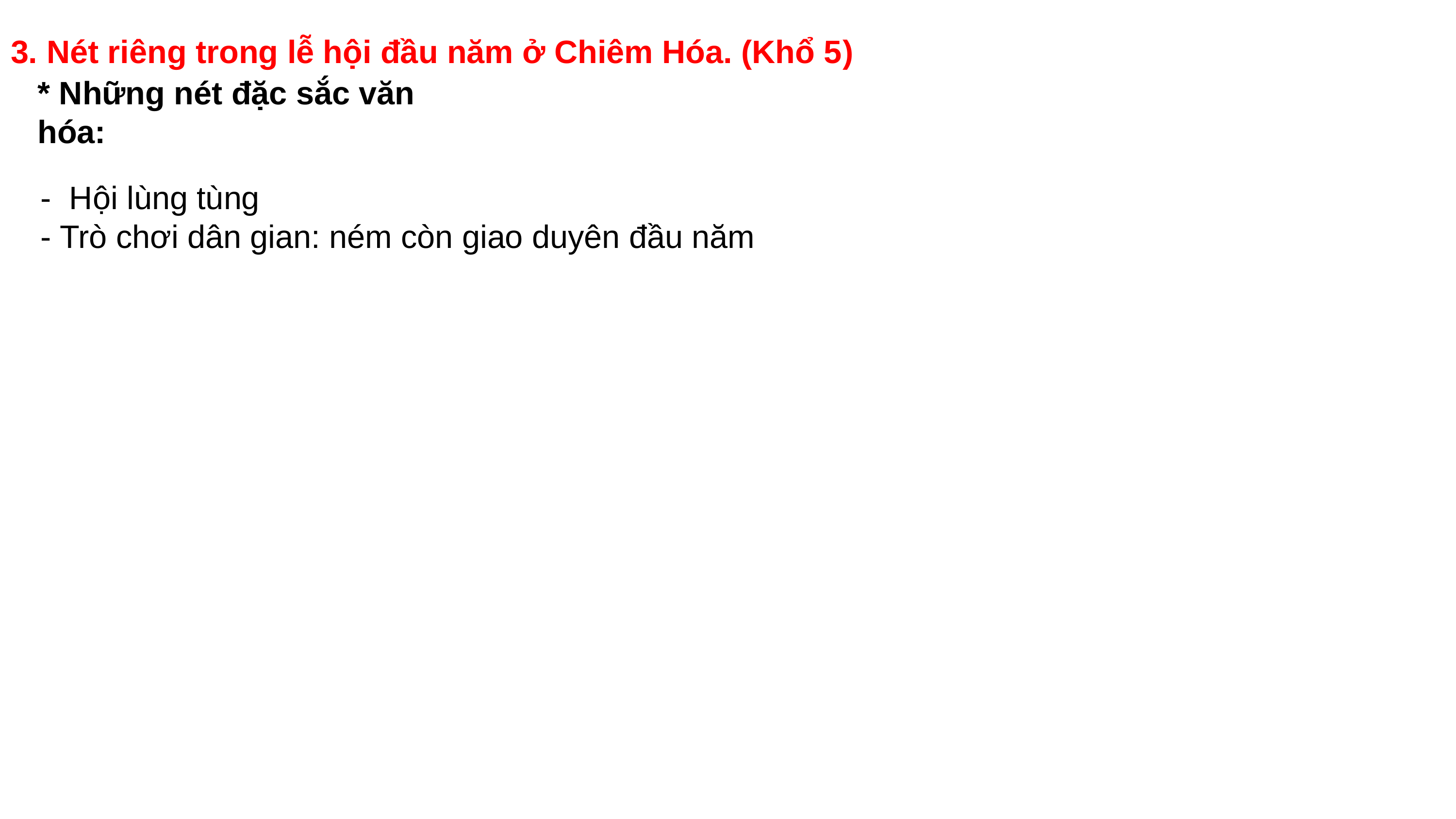

3. Nét riêng trong lễ hội đầu năm ở Chiêm Hóa. (Khổ 5)
* Những nét đặc sắc văn hóa:
-  Hội lùng tùng
- Trò chơi dân gian: ném còn giao duyên đầu năm